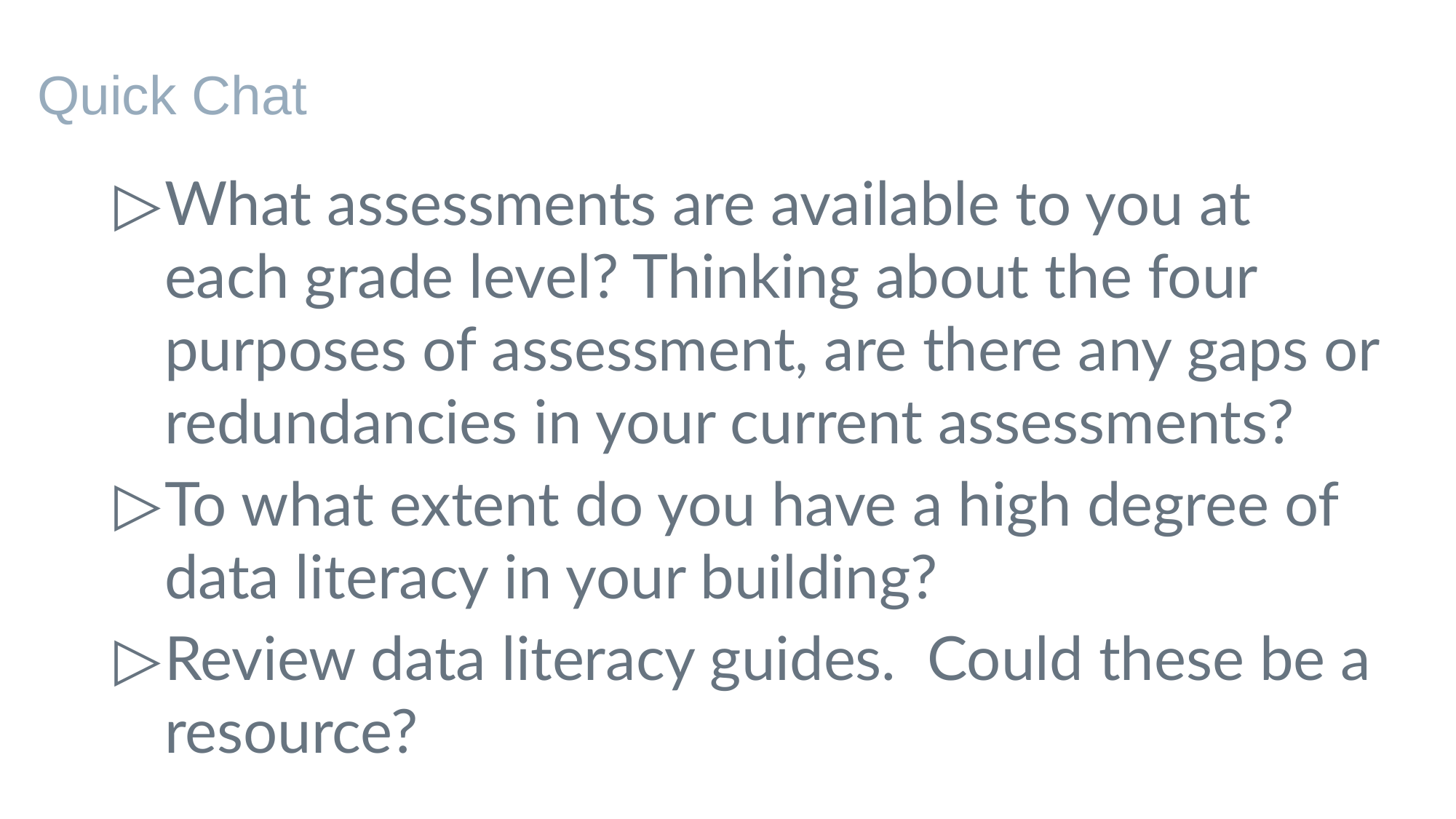

# Quick Chat
What assessments are available to you at each grade level? Thinking about the four purposes of assessment, are there any gaps or redundancies in your current assessments?
To what extent do you have a high degree of data literacy in your building?
Review data literacy guides.  Could these be a resource?